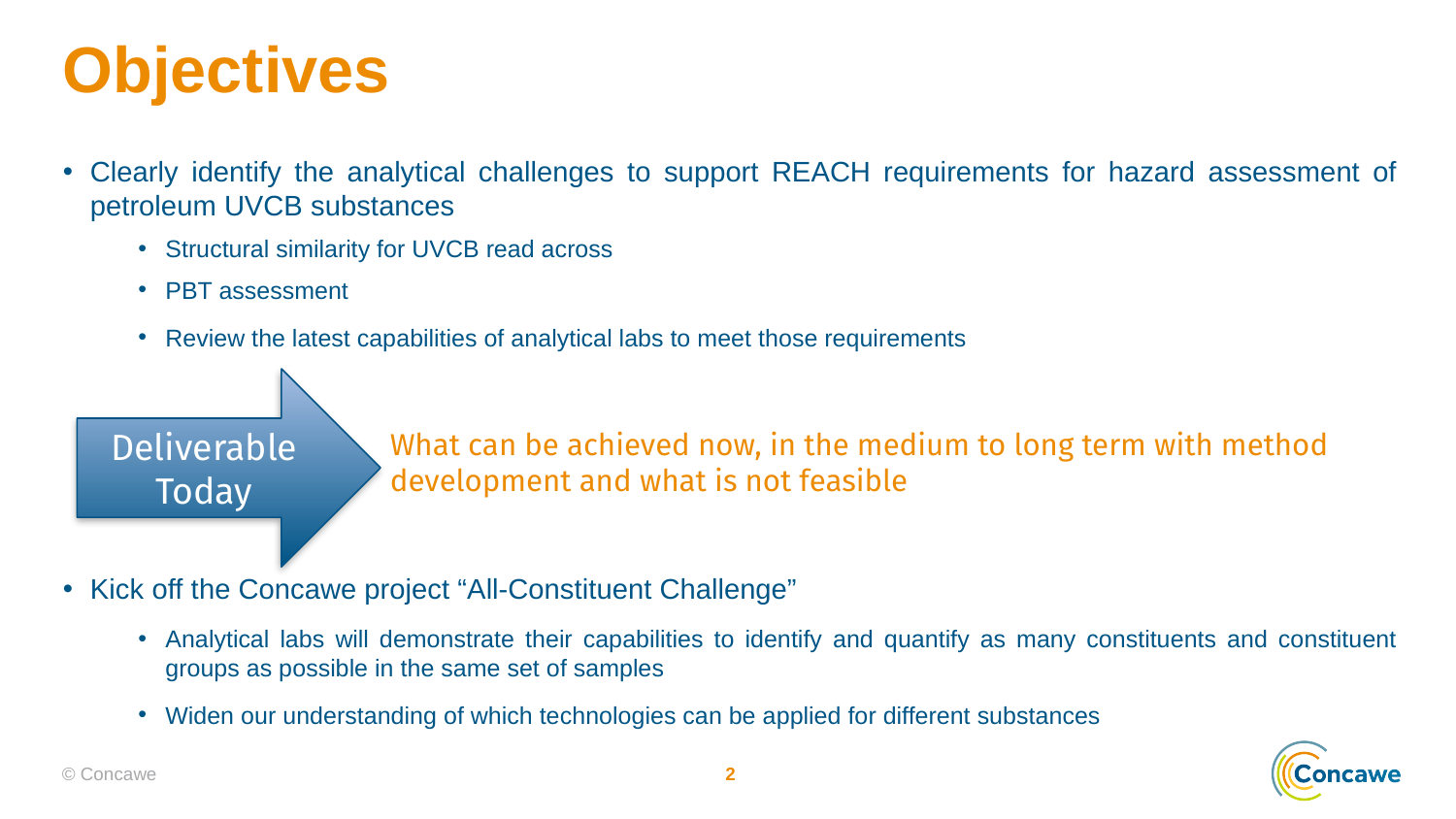

Objectives

Clearly identify the analytical challenges to support REACH requirements for hazard assessment of petroleum UVCB substances
Structural similarity for UVCB read across
PBT assessment
Review the latest capabilities of analytical labs to meet those requirements

What can be achieved now, in the medium to long term with method development and what is not feasible

Kick off the Concawe project “All-Constituent Challenge”
Analytical labs will demonstrate their capabilities to identify and quantify as many constituents and constituent groups as possible in the same set of samples
Widen our understanding of which technologies can be applied for different substances

Deliverable Today